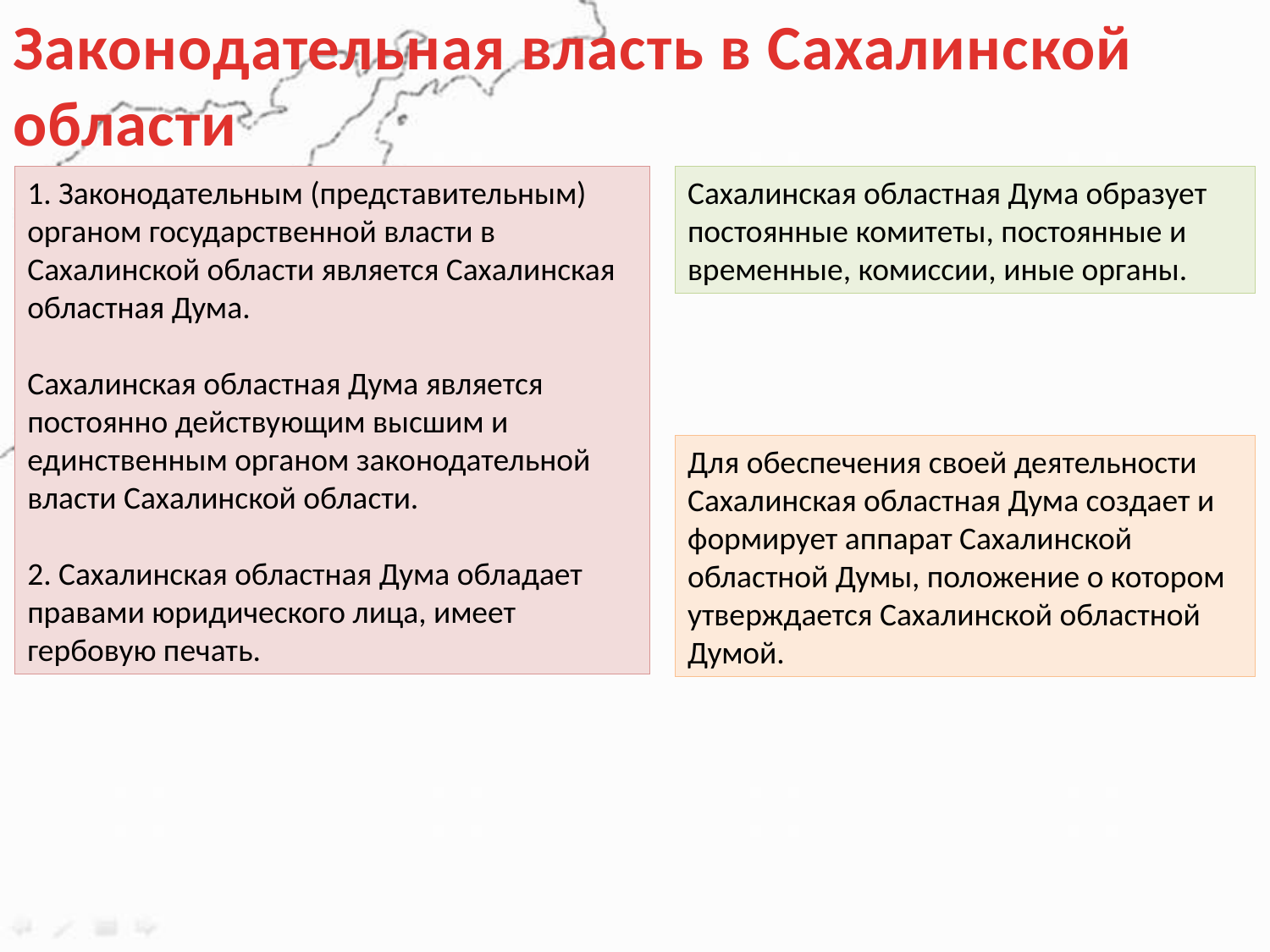

Законодательная власть в Сахалинской области

1. Законодательным (представительным) органом государственной власти в Сахалинской области является Сахалинская областная Дума.

Сахалинская областная Дума является постоянно действующим высшим и единственным органом законодательной власти Сахалинской области.

2. Сахалинская областная Дума обладает правами юридического лица, имеет гербовую печать.
Сахалинская областная Дума образует постоянные комитеты, постоянные и временные, комиссии, иные органы.
Для обеспечения своей деятельности Сахалинская областная Дума создает и формирует аппарат Сахалинской областной Думы, положение о котором утверждается Сахалинской областной Думой.